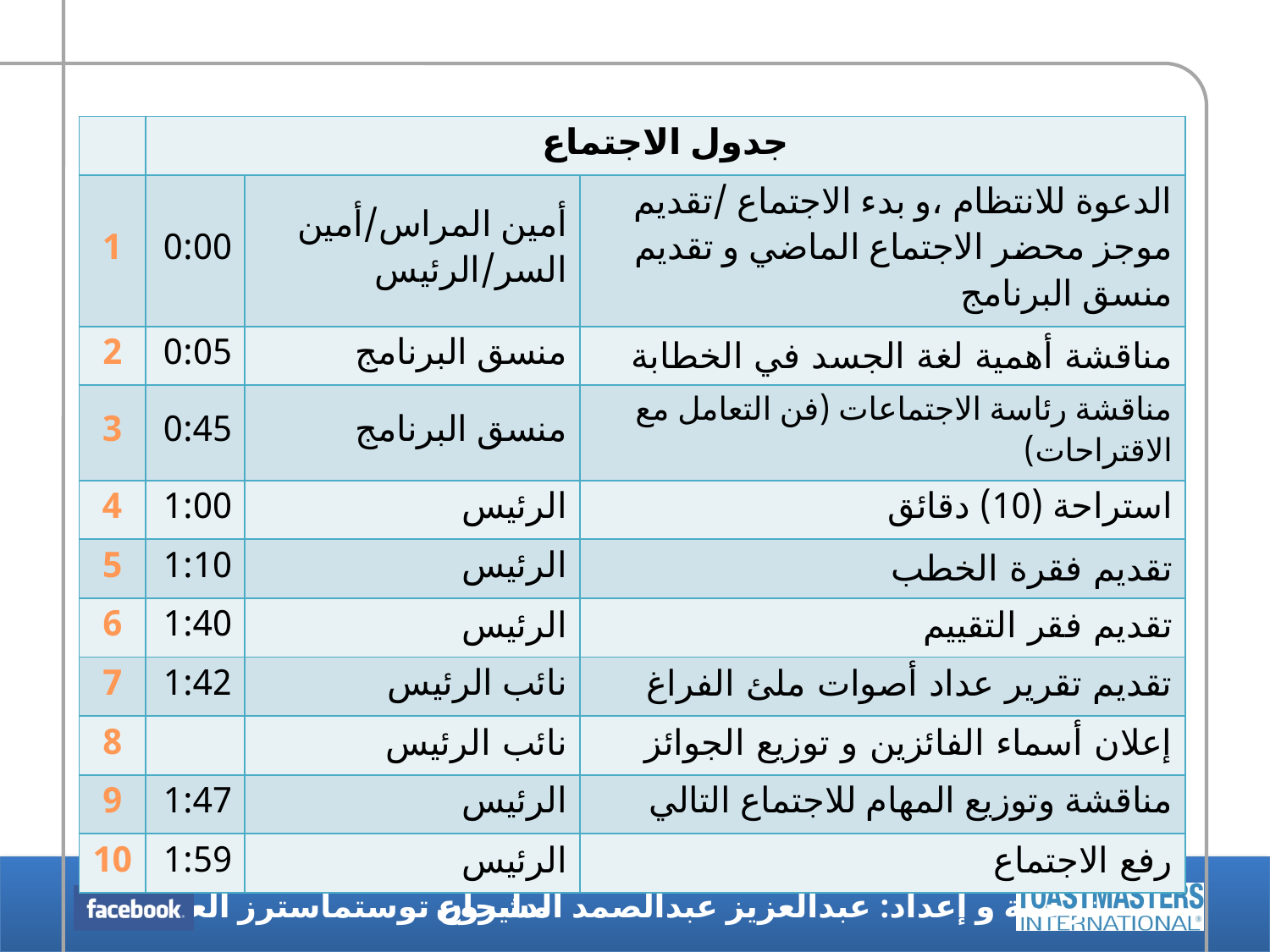

|  | جدول الاجتماع |  |  |
| --- | --- | --- | --- |
| 1 | 0:00 | أمين المراس/أمين السر/الرئيس | الدعوة للانتظام ،و بدء الاجتماع /تقديم موجز محضر الاجتماع الماضي و تقديم منسق البرنامج |
| 2 | 0:05 | منسق البرنامج | مناقشة أهمية لغة الجسد في الخطابة |
| 3 | 0:45 | منسق البرنامج | مناقشة رئاسة الاجتماعات (فن التعامل مع الاقتراحات) |
| 4 | 1:00 | الرئيس | استراحة (10) دقائق |
| 5 | 1:10 | الرئيس | تقديم فقرة الخطب |
| 6 | 1:40 | الرئيس | تقديم فقر التقييم |
| 7 | 1:42 | نائب الرئيس | تقديم تقرير عداد أصوات ملئ الفراغ |
| 8 |  | نائب الرئيس | إعلان أسماء الفائزين و توزيع الجوائز |
| 9 | 1:47 | الرئيس | مناقشة وتوزيع المهام للاجتماع التالي |
| 10 | 1:59 | الرئيس | رفع الاجتماع |